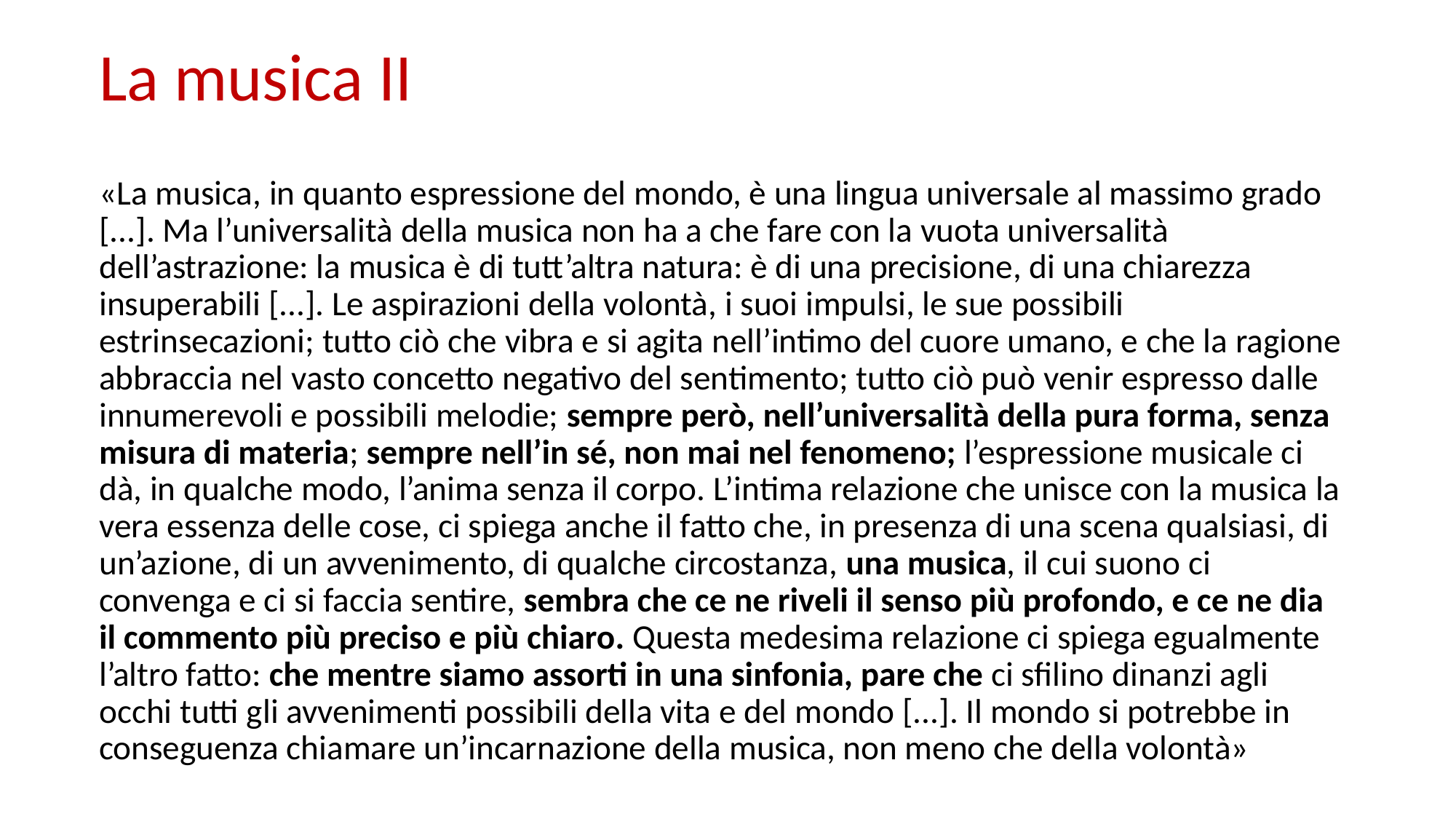

# La musica II
«La musica, in quanto espressione del mondo, è una lingua universale al massimo grado [...]. Ma l’universalità della musica non ha a che fare con la vuota universalità dell’astrazione: la musica è di tutt’altra natura: è di una precisione, di una chiarezza insuperabili [...]. Le aspirazioni della volontà, i suoi impulsi, le sue possibili estrinsecazioni; tutto ciò che vibra e si agita nell’intimo del cuore umano, e che la ragione abbraccia nel vasto concetto negativo del sentimento; tutto ciò può venir espresso dalle innumerevoli e possibili melodie; sempre però, nell’universalità della pura forma, senza misura di materia; sempre nell’in sé, non mai nel fenomeno; l’espressione musicale ci dà, in qualche modo, l’anima senza il corpo. L’intima relazione che unisce con la musica la vera essenza delle cose, ci spiega anche il fatto che, in presenza di una scena qualsiasi, di un’azione, di un avvenimento, di qualche circostanza, una musica, il cui suono ci convenga e ci si faccia sentire, sembra che ce ne riveli il senso più profondo, e ce ne dia il commento più preciso e più chiaro. Questa medesima relazione ci spiega egualmente l’altro fatto: che mentre siamo assorti in una sinfonia, pare che ci sﬁlino dinanzi agli occhi tutti gli avvenimenti possibili della vita e del mondo [...]. Il mondo si potrebbe in conseguenza chiamare un’incarnazione della musica, non meno che della volontà»